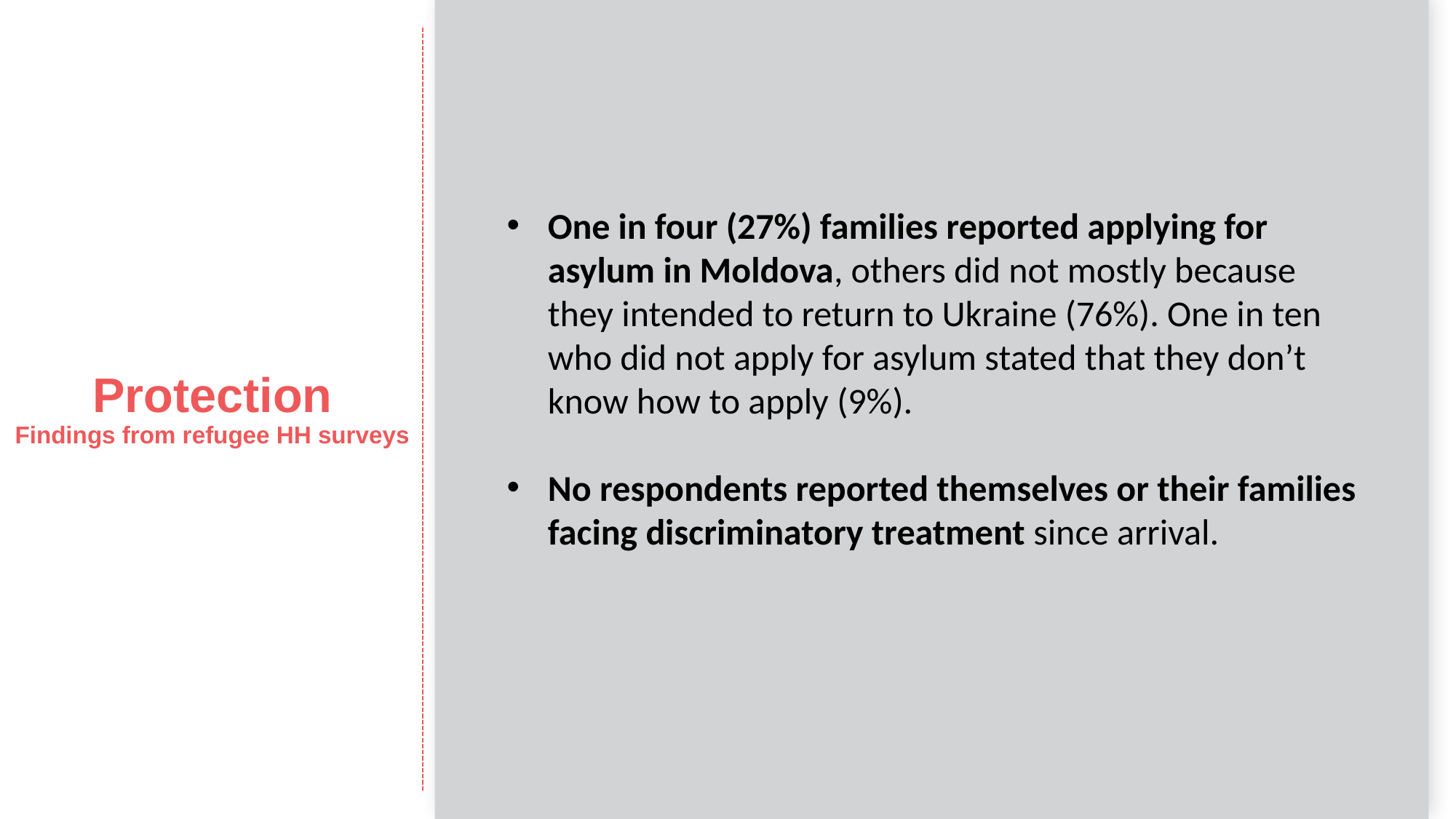

One in four (27%) families reported applying for asylum in Moldova, others did not mostly because they intended to return to Ukraine (76%). One in ten who did not apply for asylum stated that they don’t know how to apply (9%).

No respondents reported themselves or their families facing discriminatory treatment since arrival.

# Protection Findings from refugee HH surveys